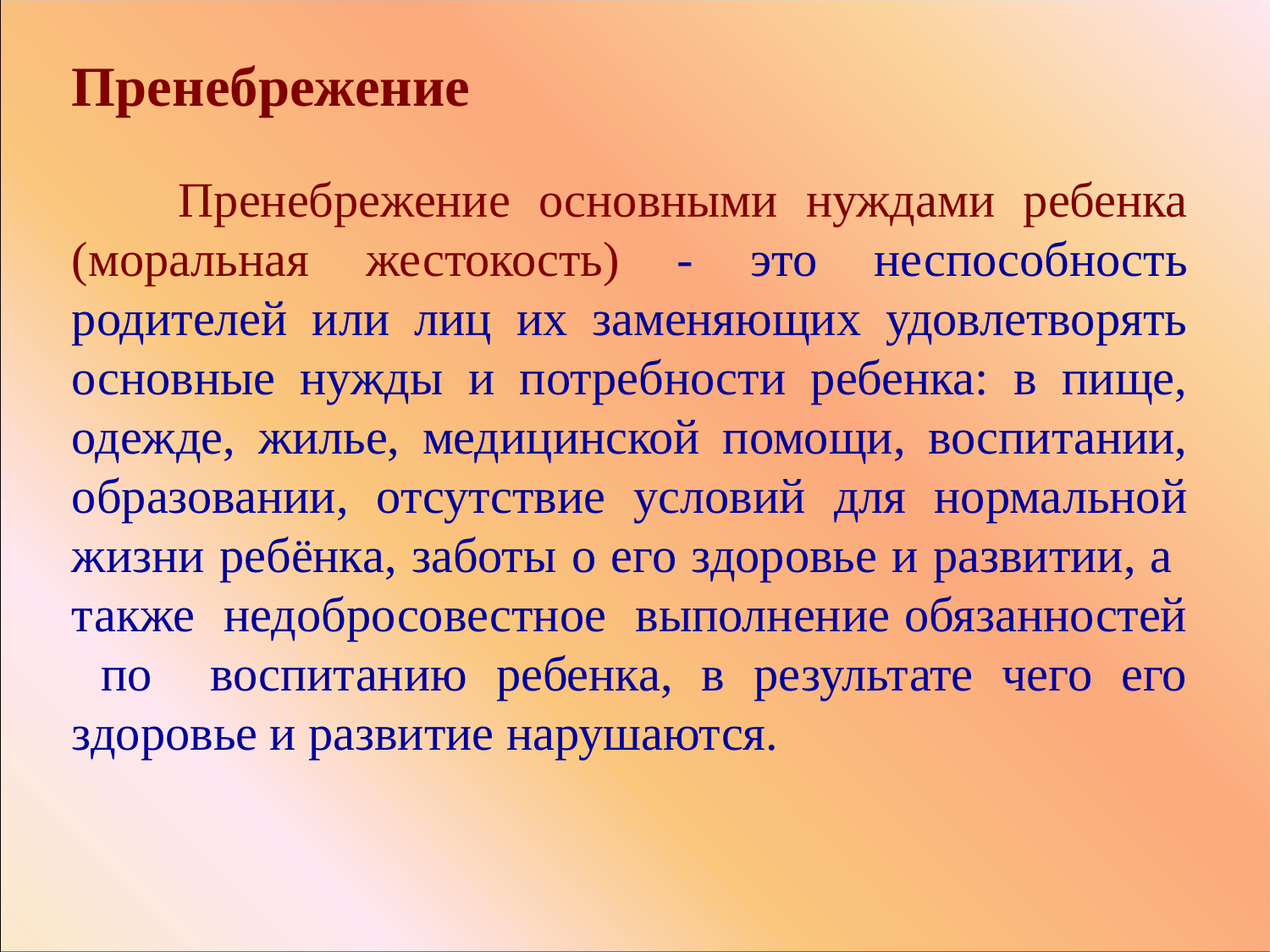

Пренебрежение

    Пренебрежение основными нуждами ребенка (моральная жестокость) - это неспособность родителей или лиц их заменяющих удовлетворять основные нужды и потребности ребенка: в пище, одежде, жилье, медицинской помощи, воспитании, образовании, отсутствие условий для нормальной жизни ребёнка, заботы о его здоровье и развитии, а  также  недобросовестное  выполнение обязанностей  по  воспитанию ребенка, в результате чего его здоровье и развитие нарушаются.